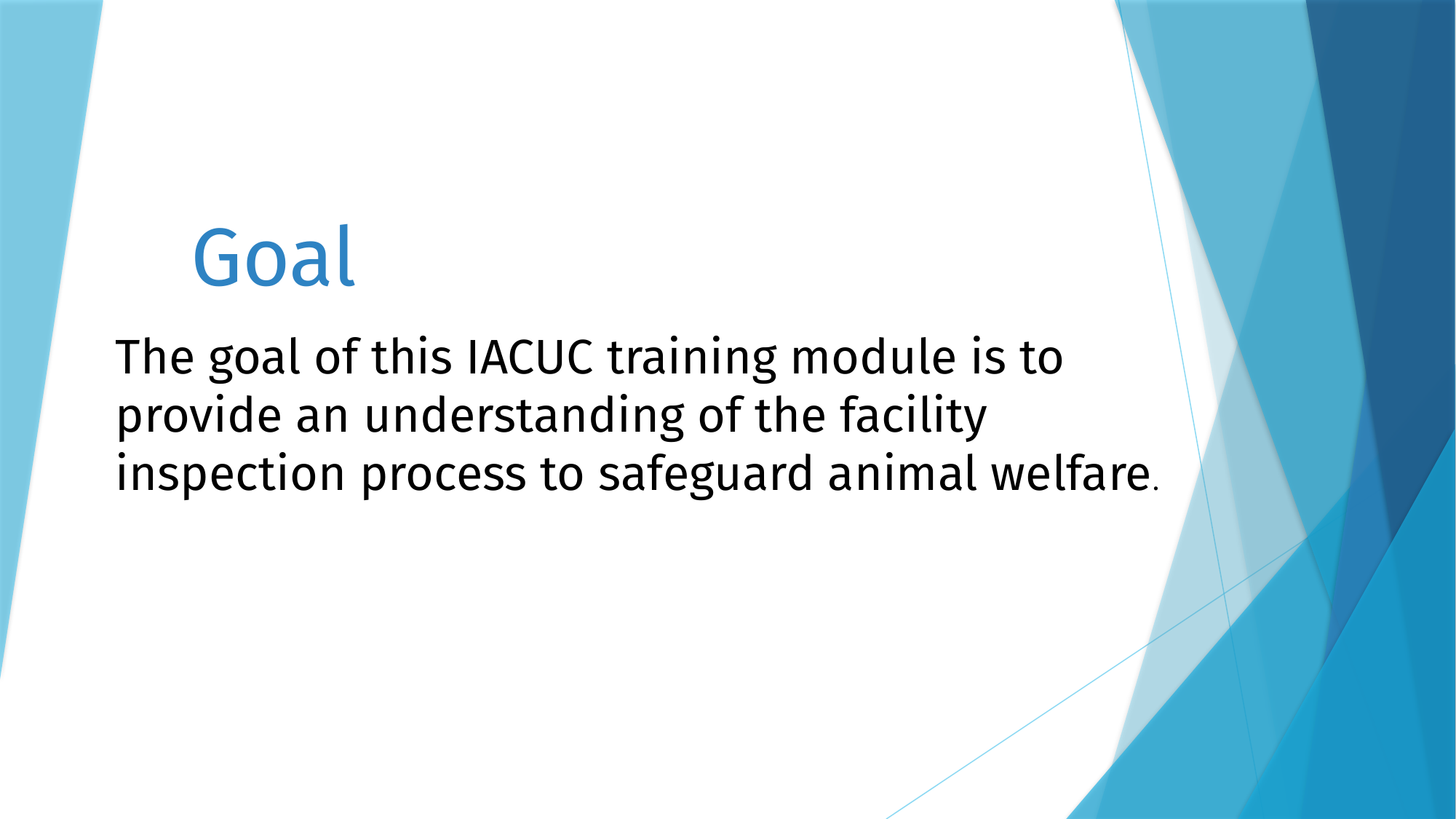

# Goal
The goal of this IACUC training module is to provide an understanding of the facility inspection process to safeguard animal welfare.